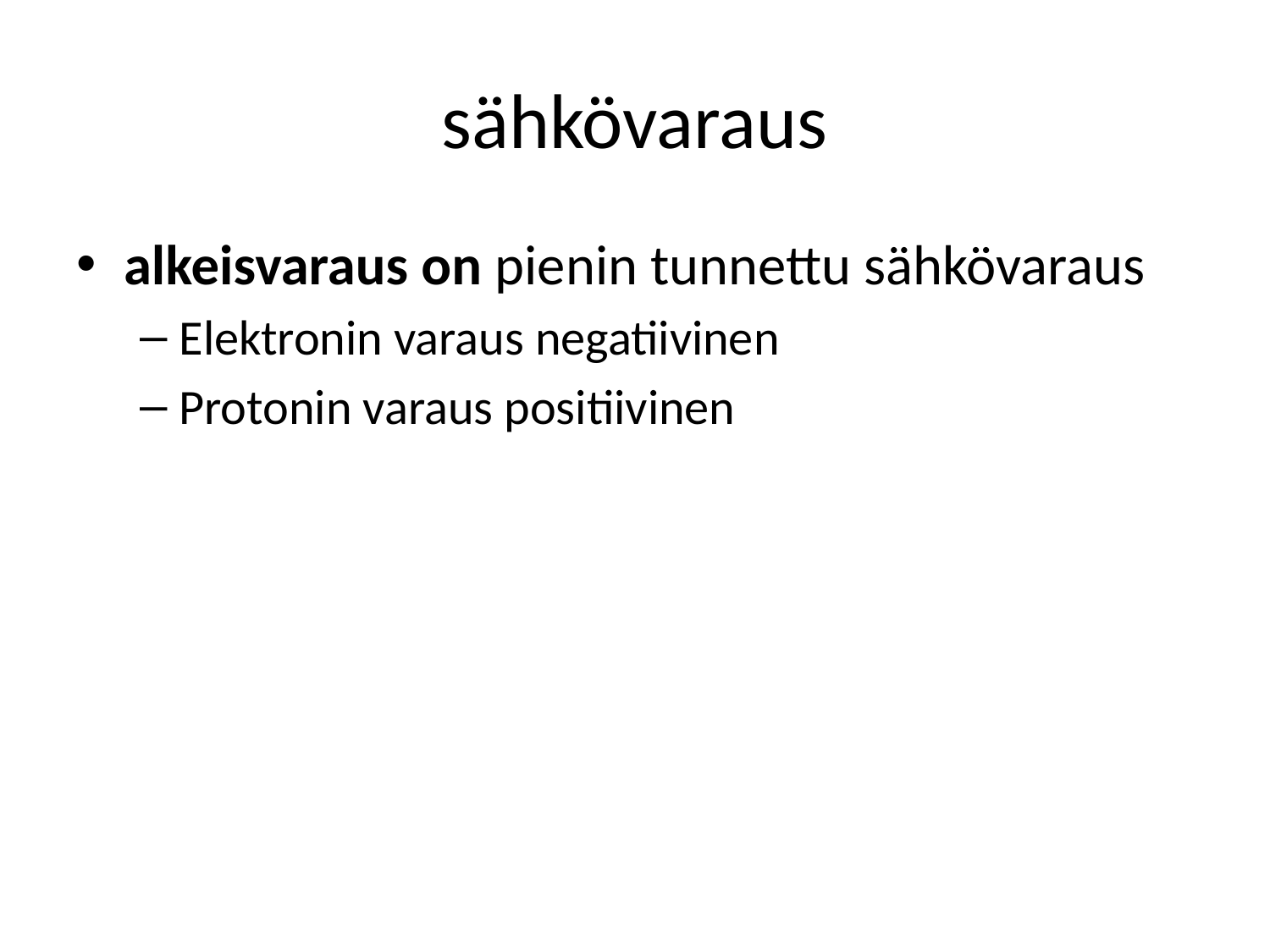

sähkövaraus
alkeisvaraus on pienin tunnettu sähkövaraus
Elektronin varaus negatiivinen
Protonin varaus positiivinen